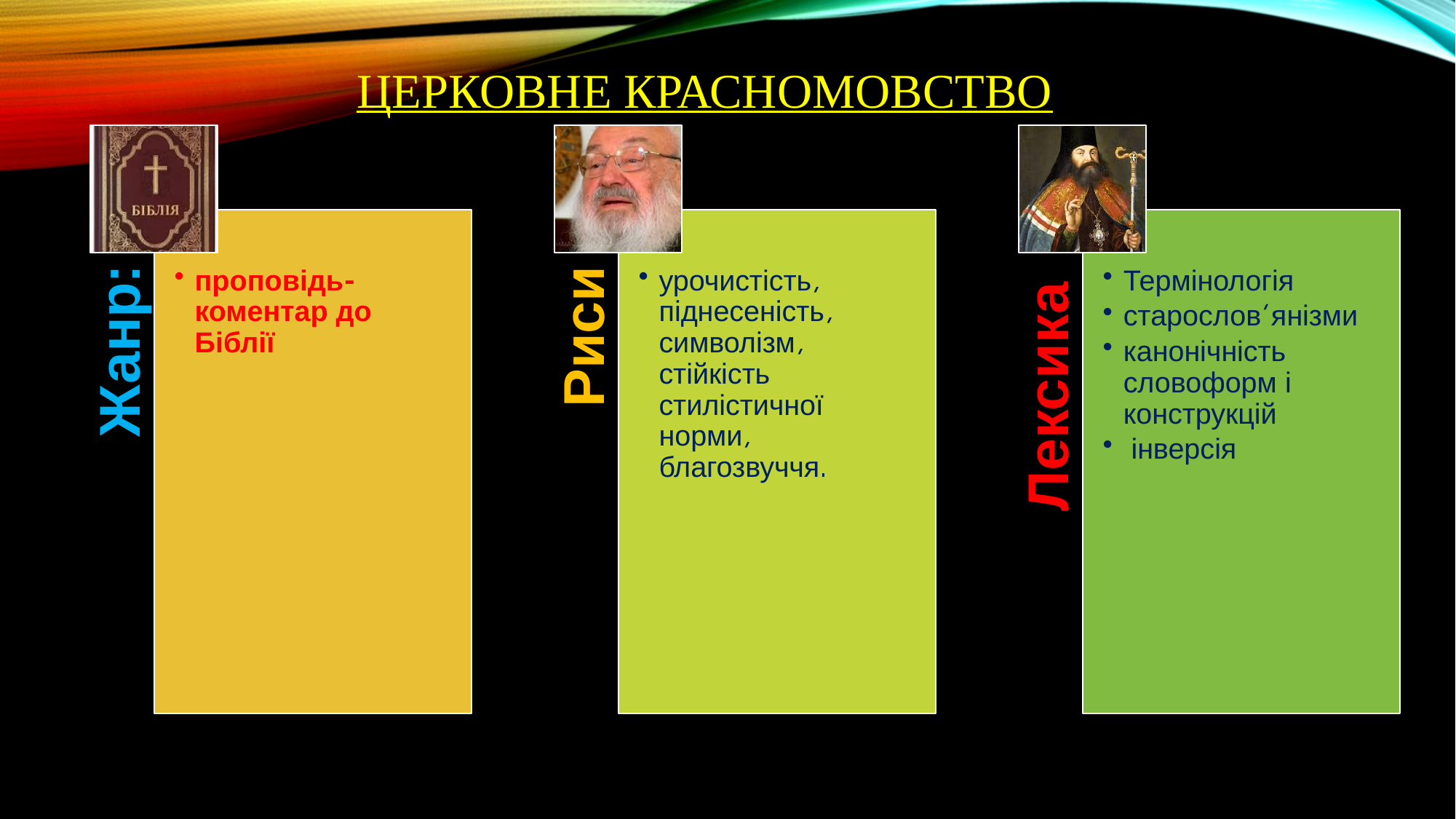

# Церковне красномовство
Жанр:
проповідь-коментар до Біблії
Риси
урочистість, піднесеність, символізм, стійкість стилістичної норми, благозвуччя.
Лексика
Термінологія
старослов’янізми
канонічність словоформ і конструкцій
 інверсія